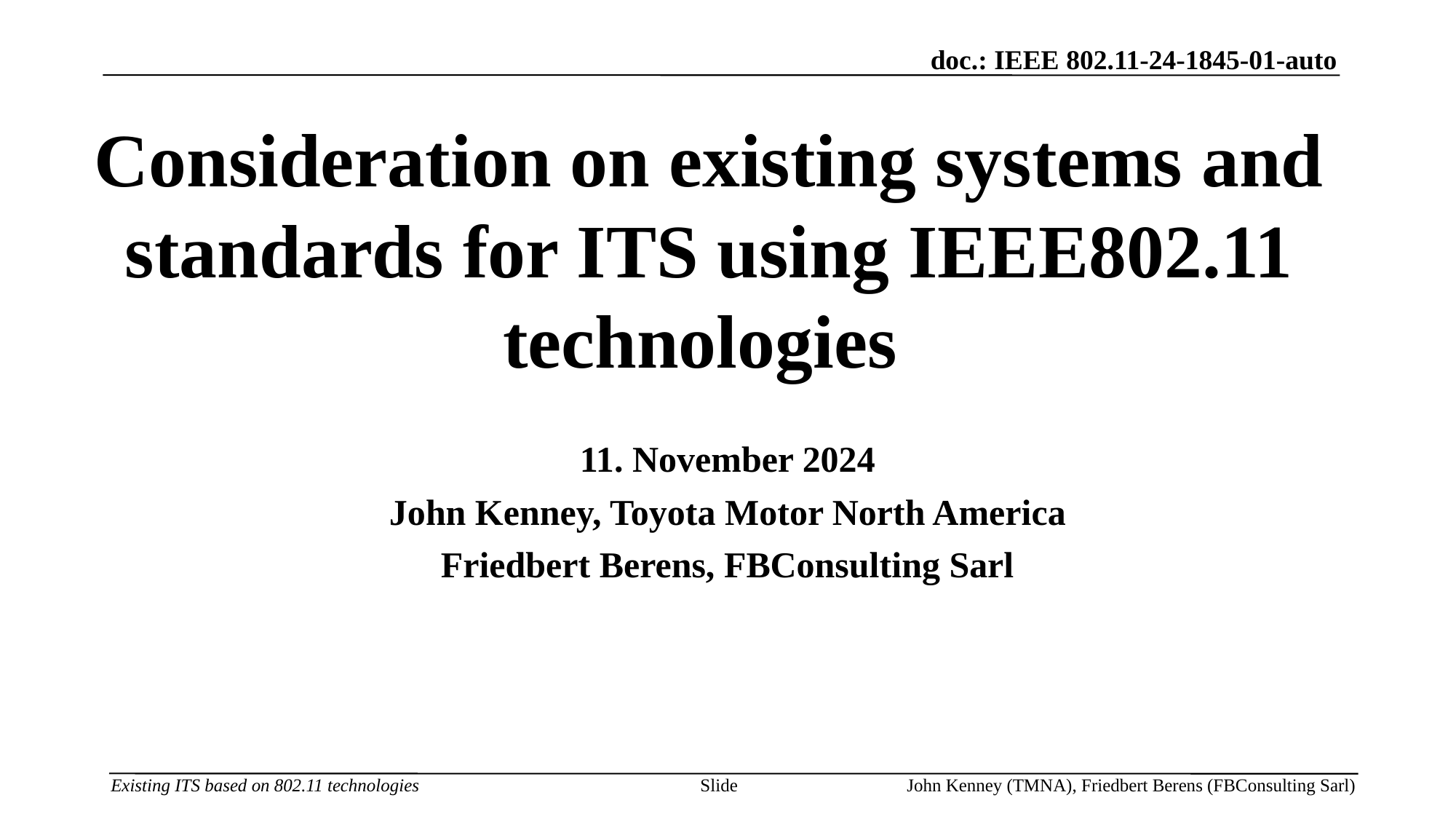

# Consideration on existing systems and standards for ITS using IEEE802.11 technologies
11. November 2024
John Kenney, Toyota Motor North America
Friedbert Berens, FBConsulting Sarl
Slide
John Kenney (TMNA), Friedbert Berens (FBConsulting Sarl)